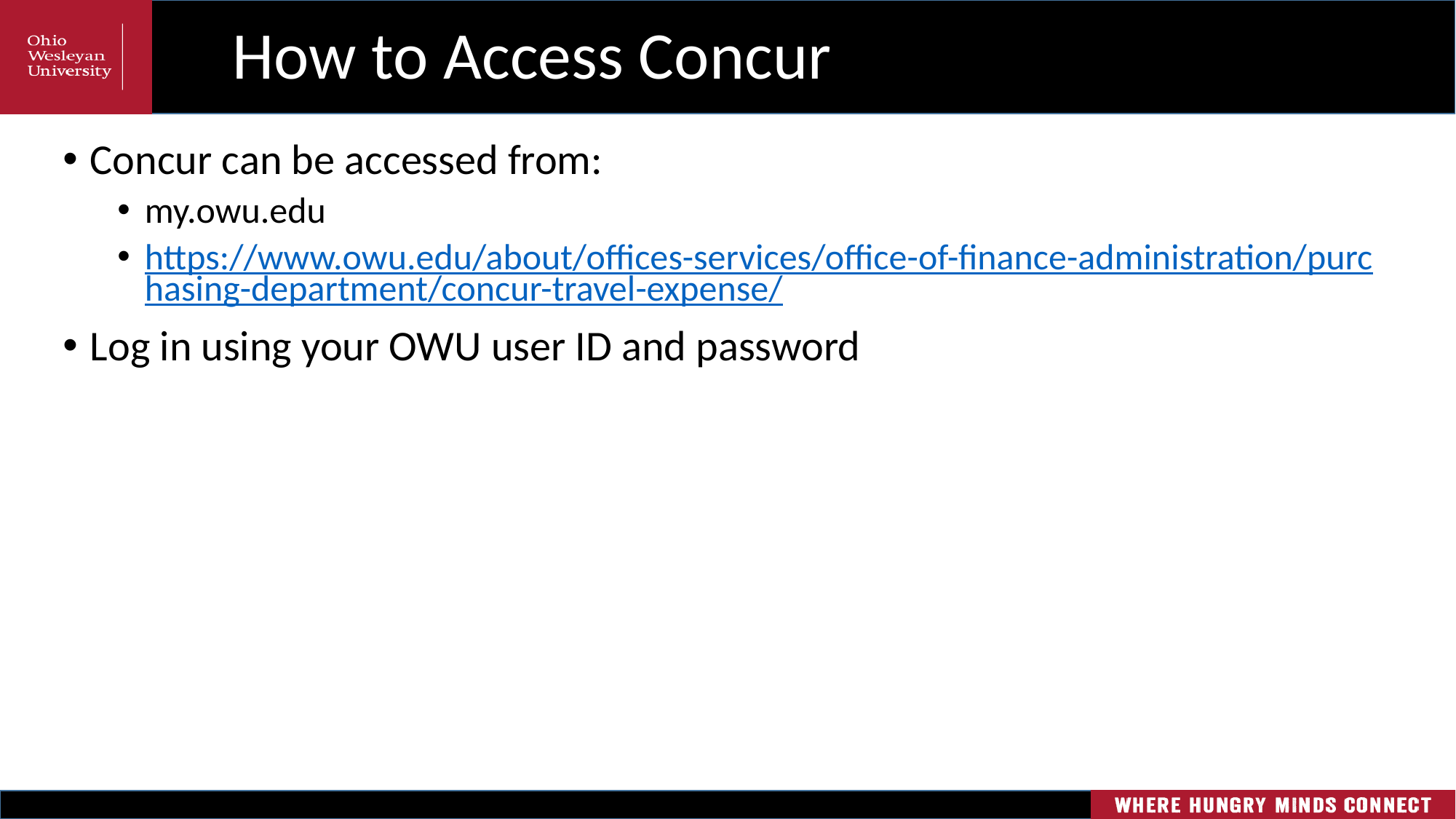

# How to Access Concur
Concur can be accessed from:
my.owu.edu
https://www.owu.edu/about/offices-services/office-of-finance-administration/purchasing-department/concur-travel-expense/
Log in using your OWU user ID and password